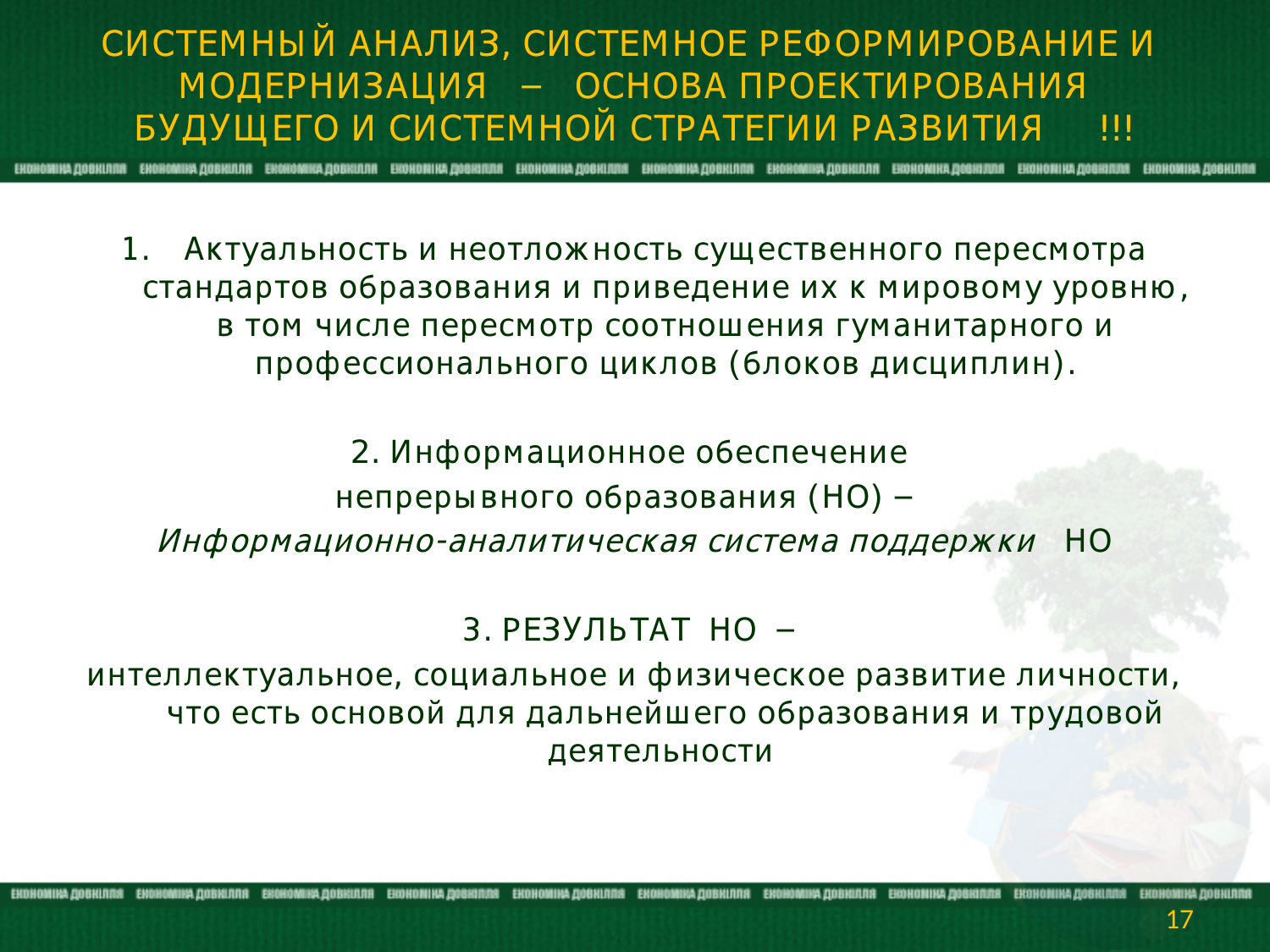

# СИСТЕМНЫЙ АНАЛИЗ, СИСТЕМНОЕ РЕФОРМИРОВАНИЕ И МОДЕРНИЗАЦИЯ   –   ОСНОВА ПРОЕКТИРОВАНИЯ БУДУЩЕГО И СИСТЕМНОЙ СТРАТЕГИИ РАЗВИТИЯ     !!!
Актуальность и неотложность существенного пересмотра стандартов образования и приведение их к мировому уровню, в том числе пересмотр соотношения гуманитарного и профессионального циклов (блоков дисциплин).

2. Информационное обеспечение
непрерывного образования (НО) –
Информационно-аналитическая система поддержки   НО

3. РЕЗУЛЬТАТ  НО  –
интеллектуальное, социальное и физическое развитие личности, что есть основой для дальнейшего образования и трудовой деятельности

17